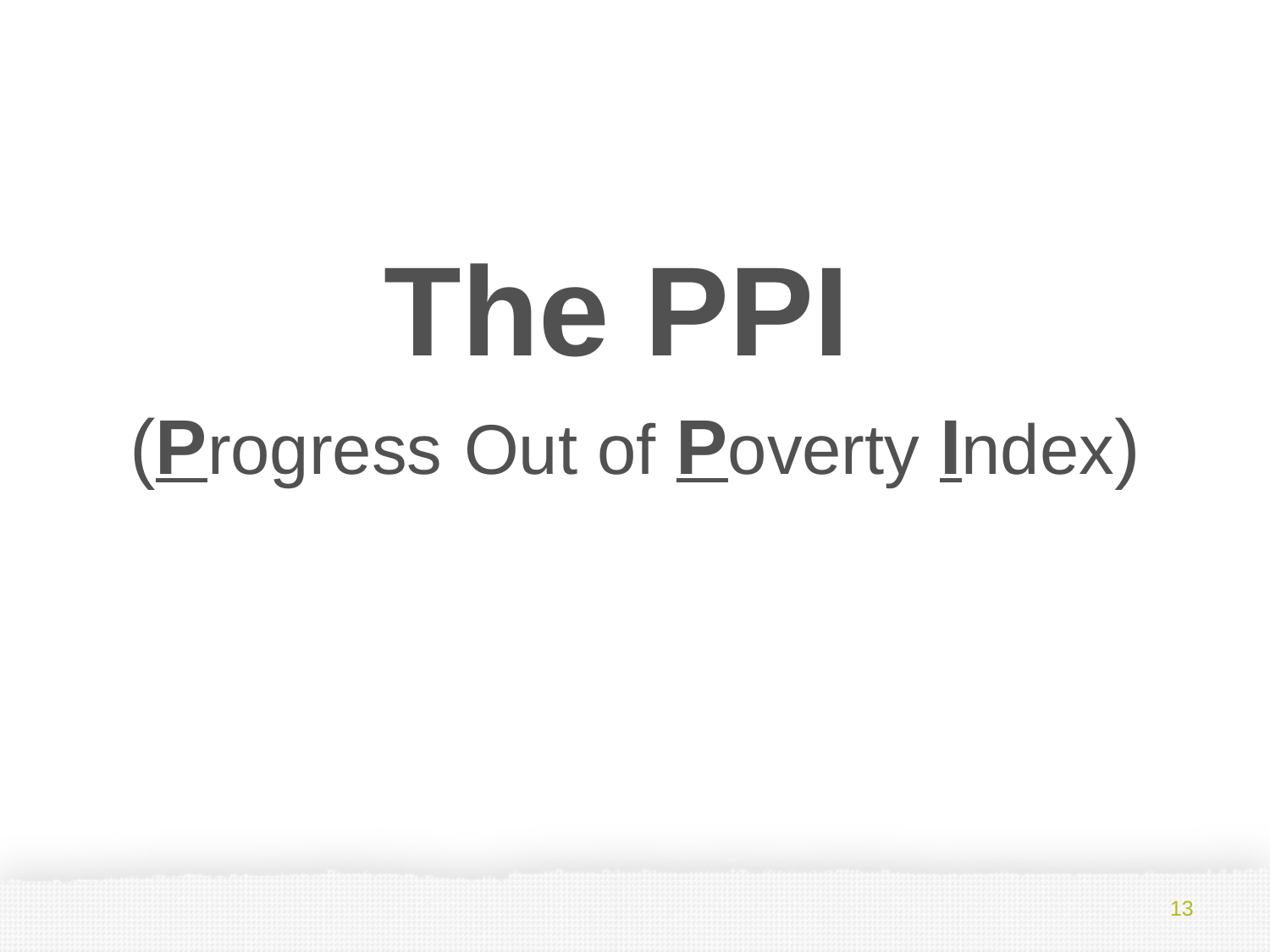

#
The PPI
(Progress Out of Poverty Index)

13